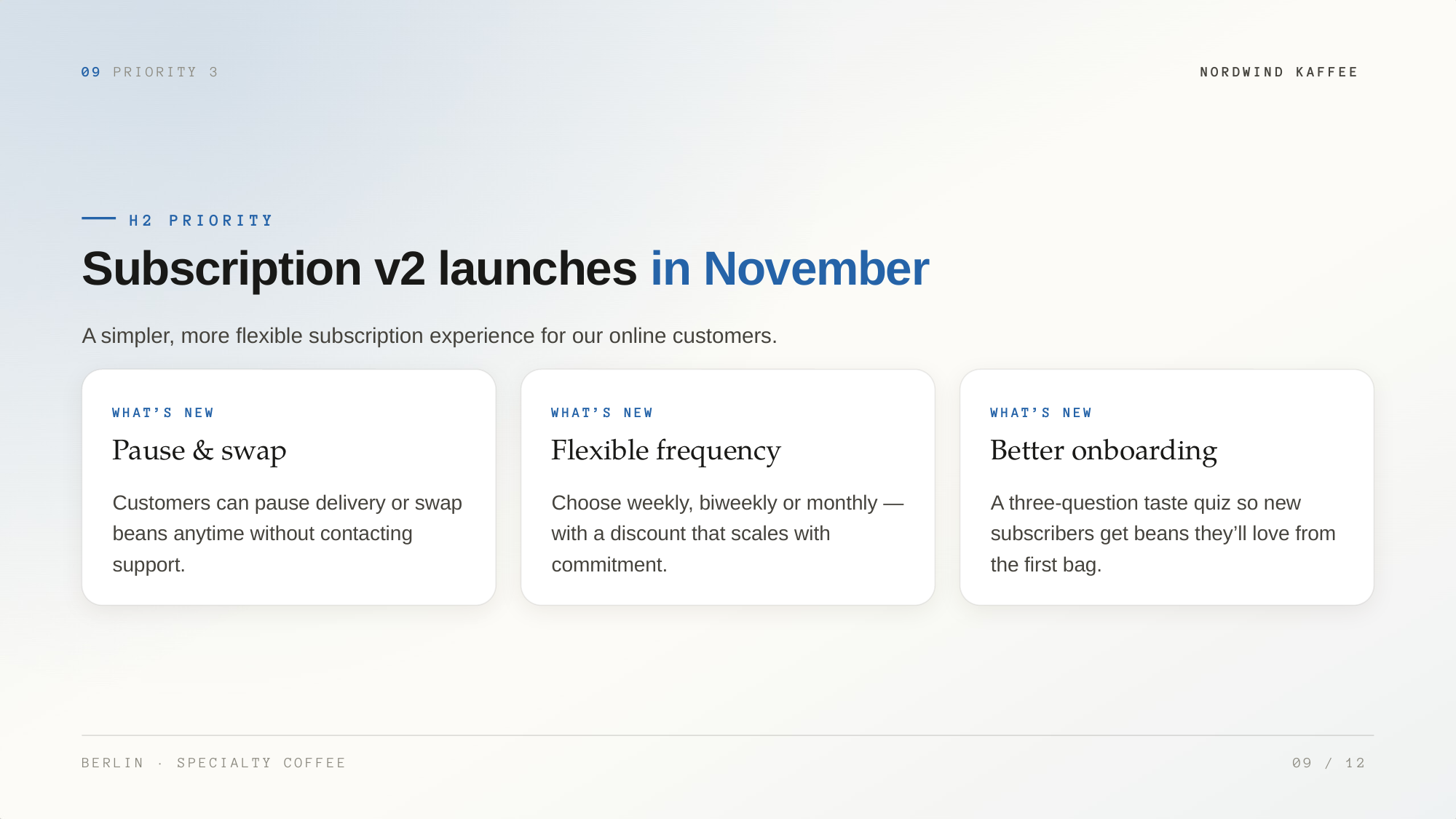

09 PRIORITY 3
NORDWIND KAFFEE
H2 PRIORITY

Subscription v2 launches in November
A simpler, more flexible subscription experience for our online customers.

WHAT’S NEW
WHAT’S NEW
WHAT’S NEW
Pause & swap
Flexible frequency
Better onboarding
Customers can pause delivery or swap
beans anytime without contacting
support.
Choose weekly, biweekly or monthly —
with a discount that scales with
commitment.
A three-question taste quiz so new
subscribers get beans they’ll love from
the first bag.

BERLIN · SPECIALTY COFFEE
09 / 12